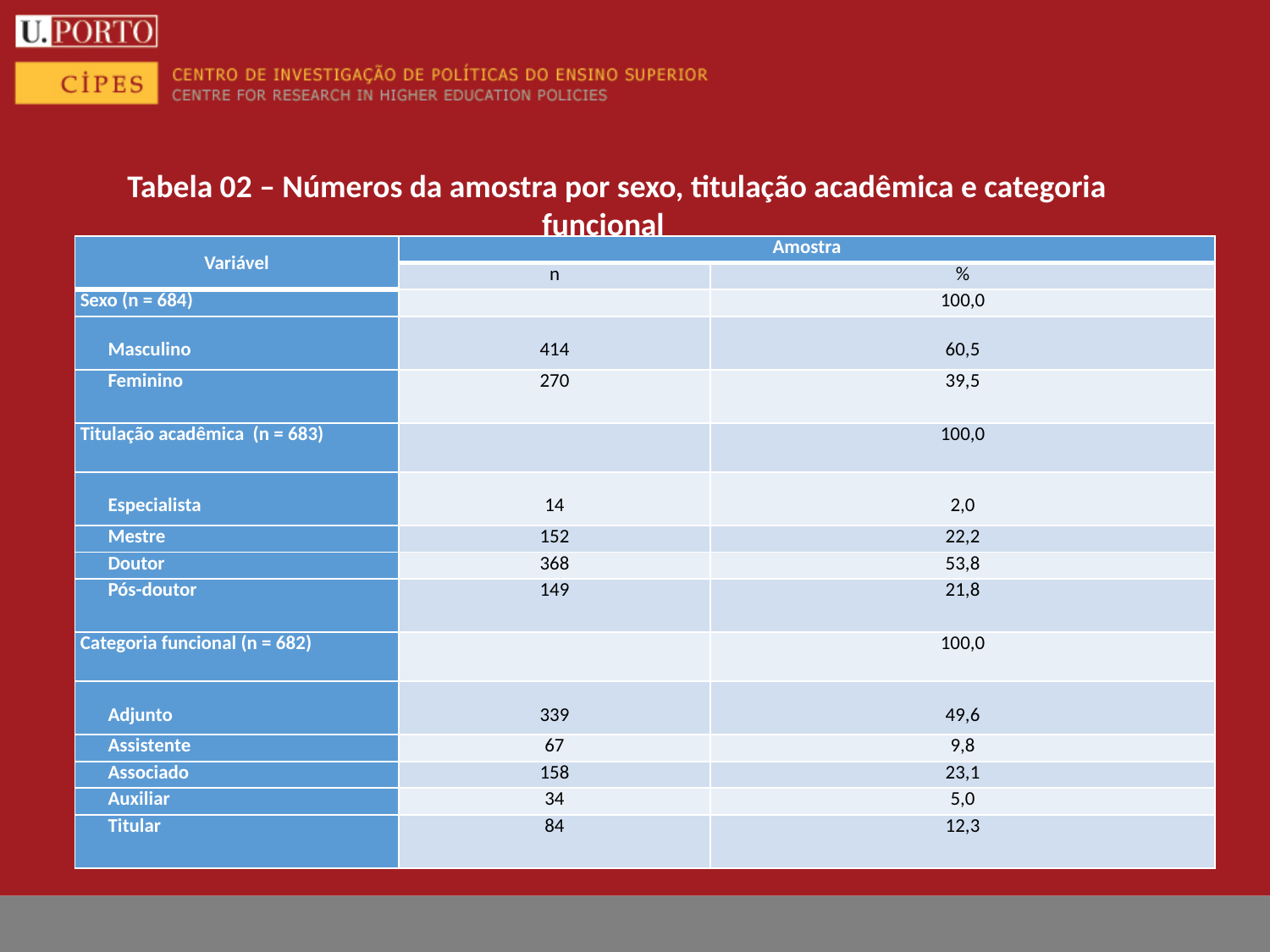

.
Tabela 02 – Números da amostra por sexo, titulação acadêmica e categoria funcional
| Variável | Amostra |  |
| --- | --- | --- |
|  | n | % |
| Sexo (n = 684) |  | 100,0 |
| Masculino | 414 | 60,5 |
| Feminino | 270 | 39,5 |
| Titulação acadêmica (n = 683) |  | 100,0 |
| Especialista | 14 | 2,0 |
| Mestre | 152 | 22,2 |
| Doutor | 368 | 53,8 |
| Pós-doutor | 149 | 21,8 |
| Categoria funcional (n = 682) |  | 100,0 |
| Adjunto | 339 | 49,6 |
| Assistente | 67 | 9,8 |
| Associado | 158 | 23,1 |
| Auxiliar | 34 | 5,0 |
| Titular | 84 | 12,3 |